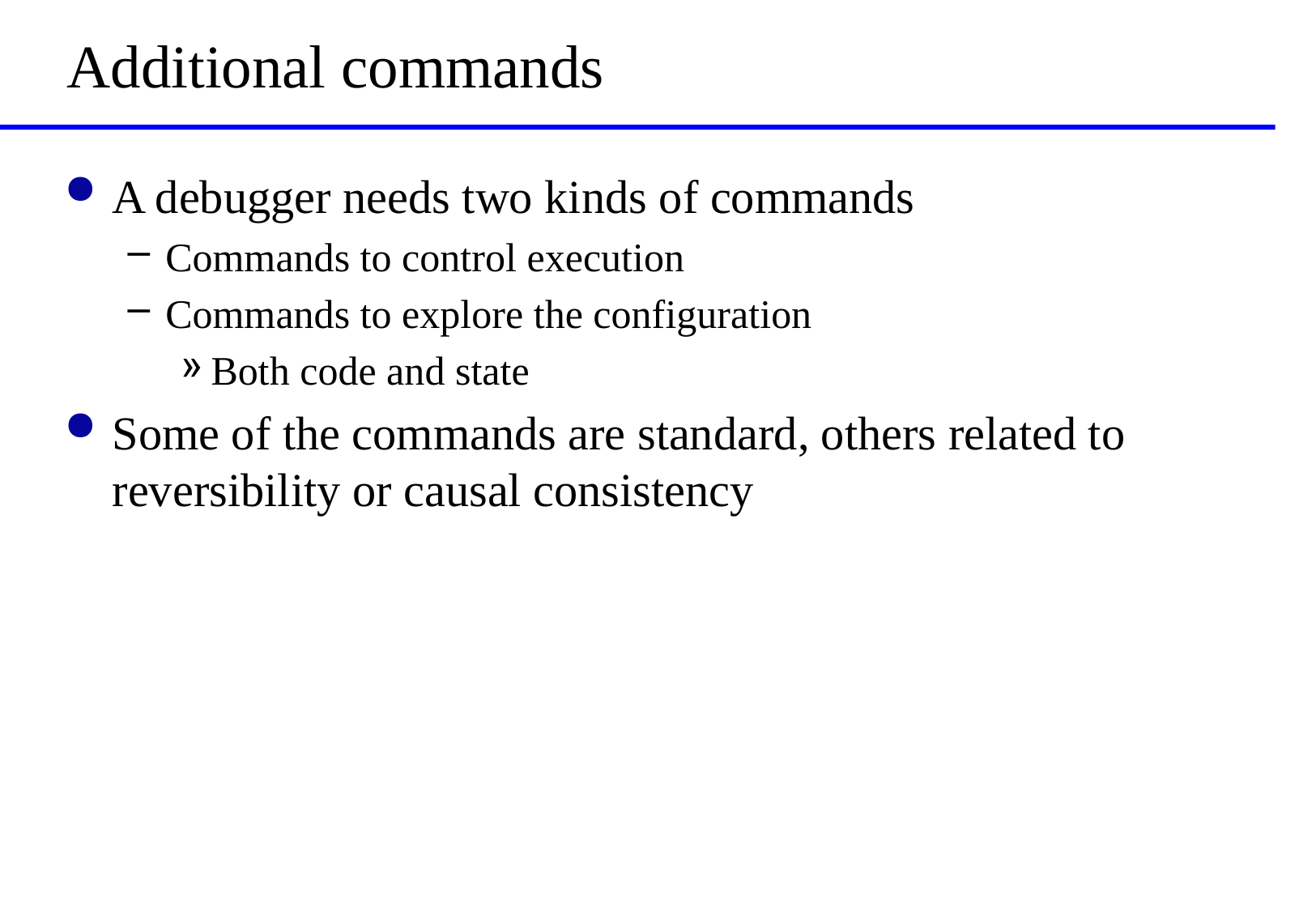

# Additional commands
A debugger needs two kinds of commands
Commands to control execution
Commands to explore the configuration
Both code and state
Some of the commands are standard, others related to reversibility or causal consistency